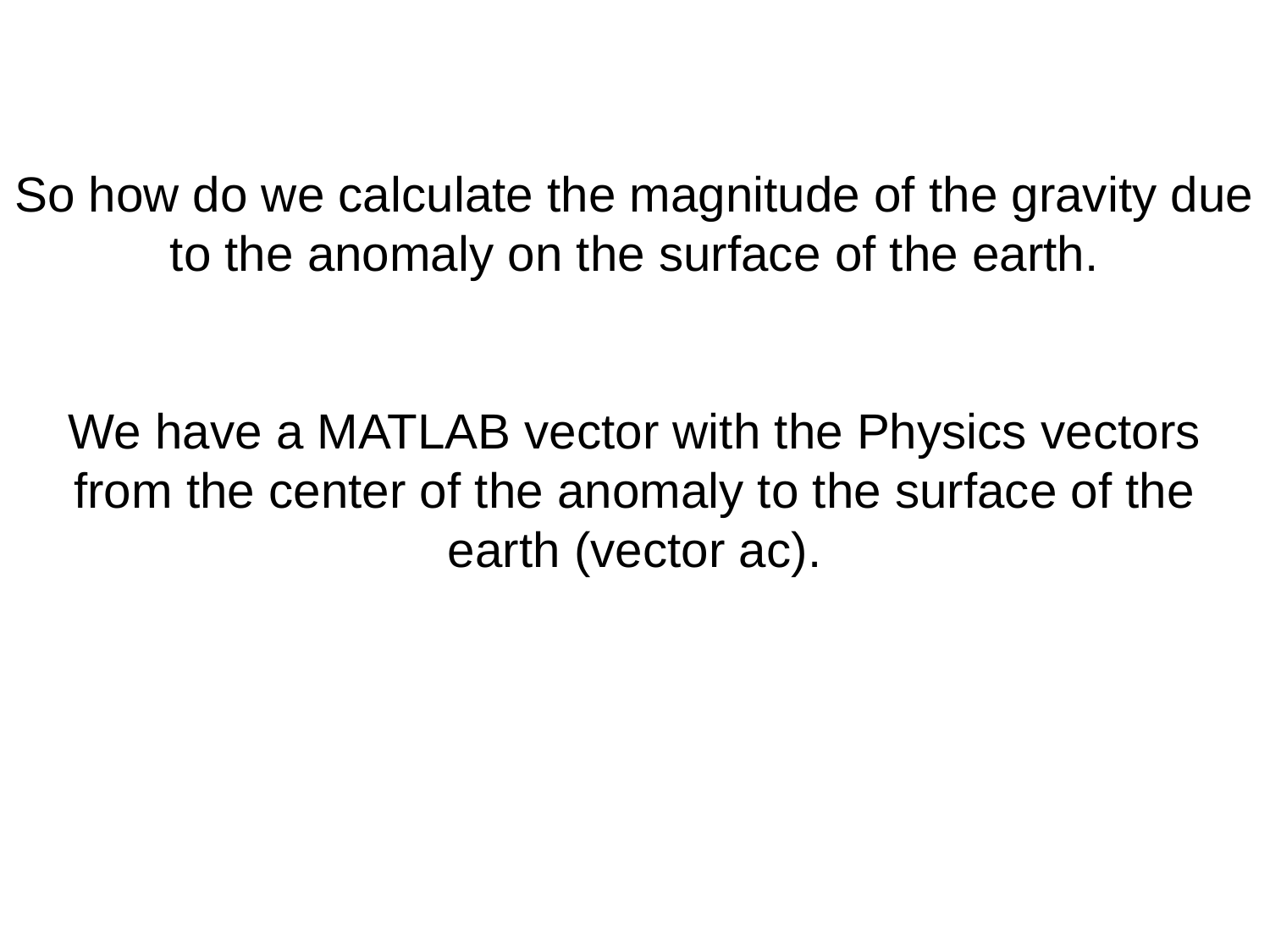

So how do we calculate the magnitude of the gravity due to the anomaly on the surface of the earth.

We have a MATLAB vector with the Physics vectors from the center of the anomaly to the surface of the earth (vector ac).